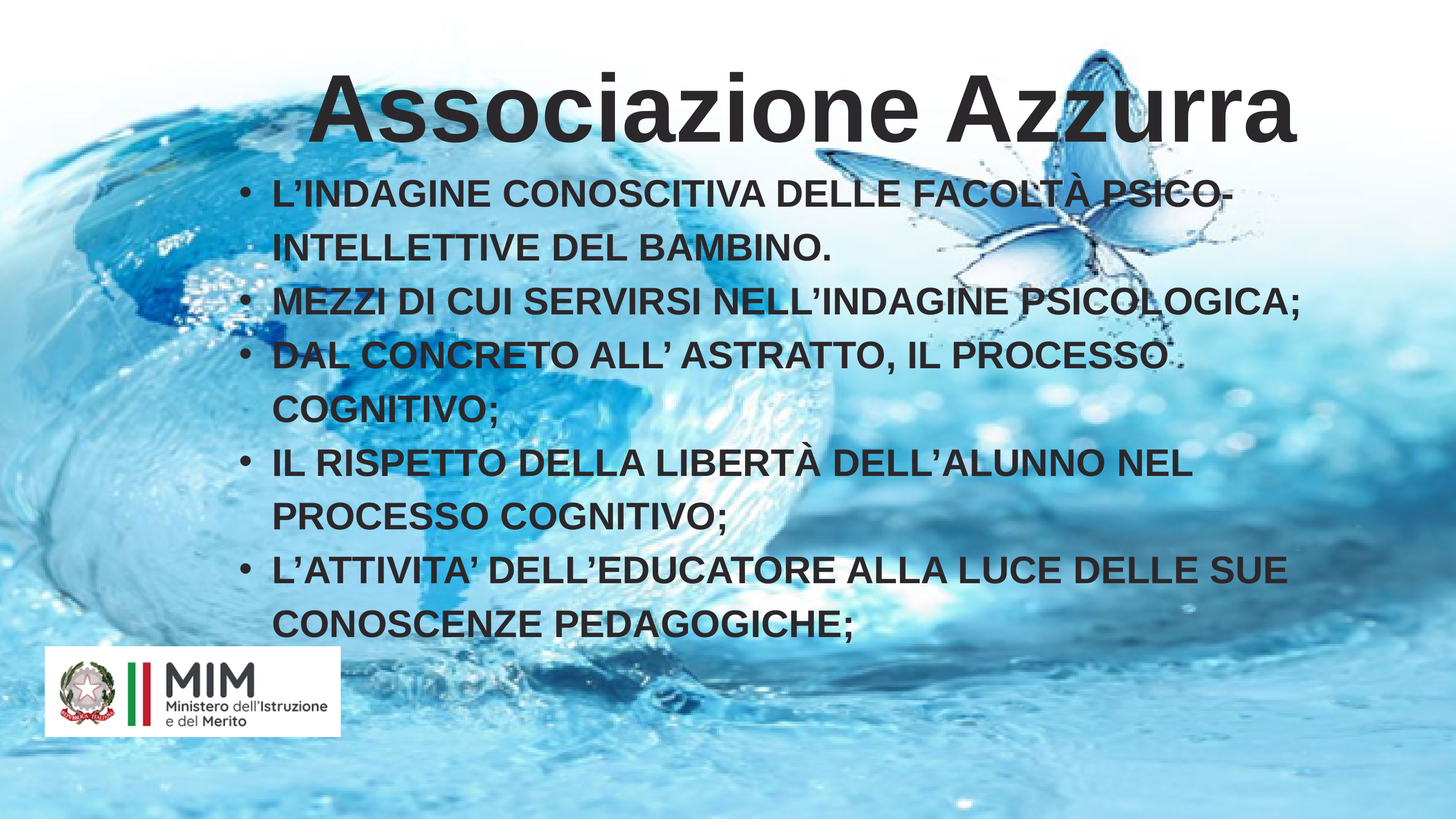

Associazione Azzurra
L’INDAGINE CONOSCITIVA DELLE FACOLTÀ PSICO-INTELLETTIVE DEL BAMBINO.
MEZZI DI CUI SERVIRSI NELL’INDAGINE PSICOLOGICA;
DAL CONCRETO ALL’ ASTRATTO, IL PROCESSO COGNITIVO;
IL RISPETTO DELLA LIBERTÀ DELL’ALUNNO NEL PROCESSO COGNITIVO;
L’ATTIVITA’ DELL’EDUCATORE ALLA LUCE DELLE SUE CONOSCENZE PEDAGOGICHE;